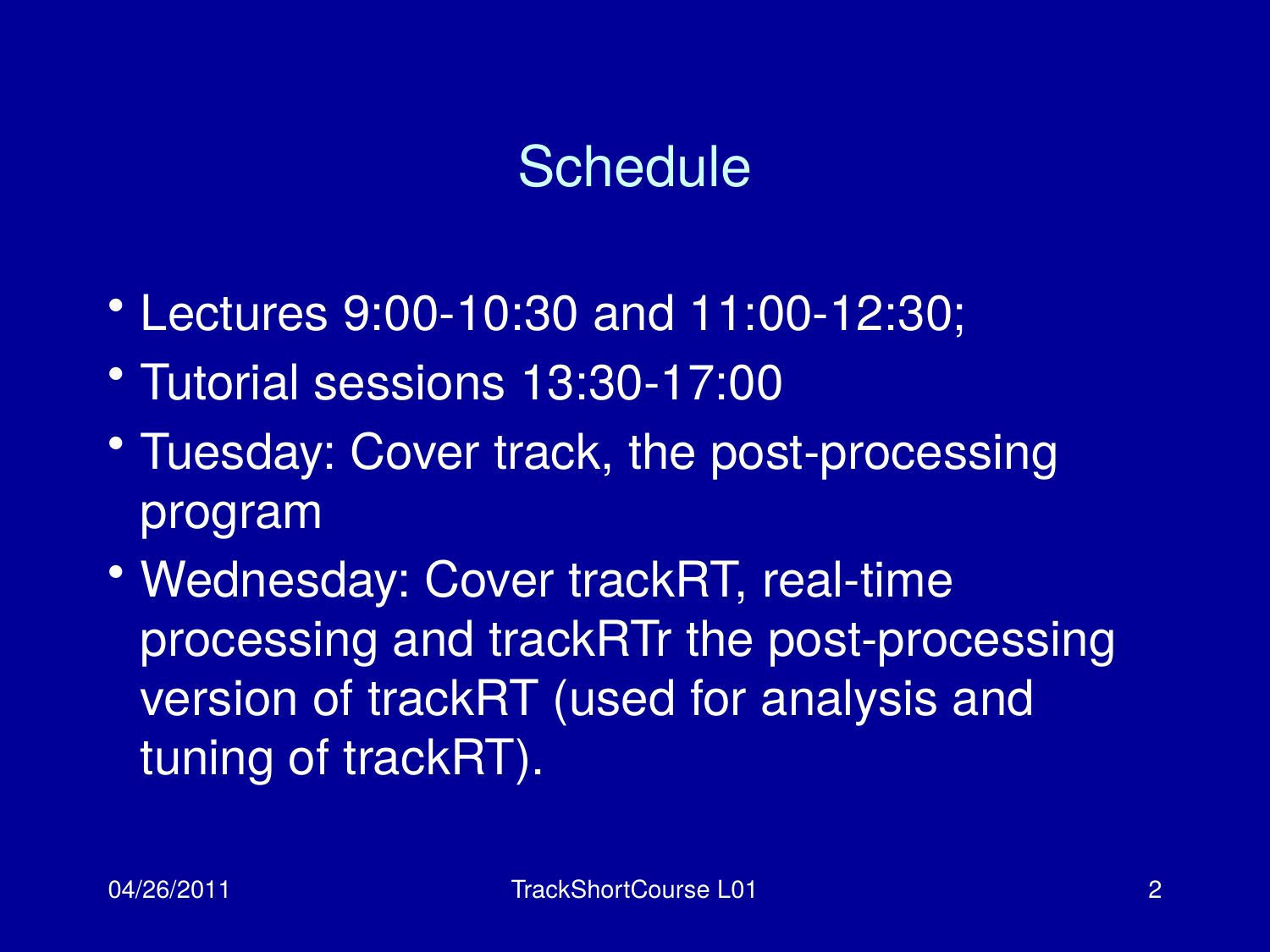

# Schedule
Lectures 9:00-10:30 and 11:00-12:30;
Tutorial sessions 13:30-17:00
Tuesday: Cover track, the post-processing program
Wednesday: Cover trackRT, real-time processing and trackRTr the post-processing version of trackRT (used for analysis and tuning of trackRT).
04/26/2011
TrackShortCourse L01
2